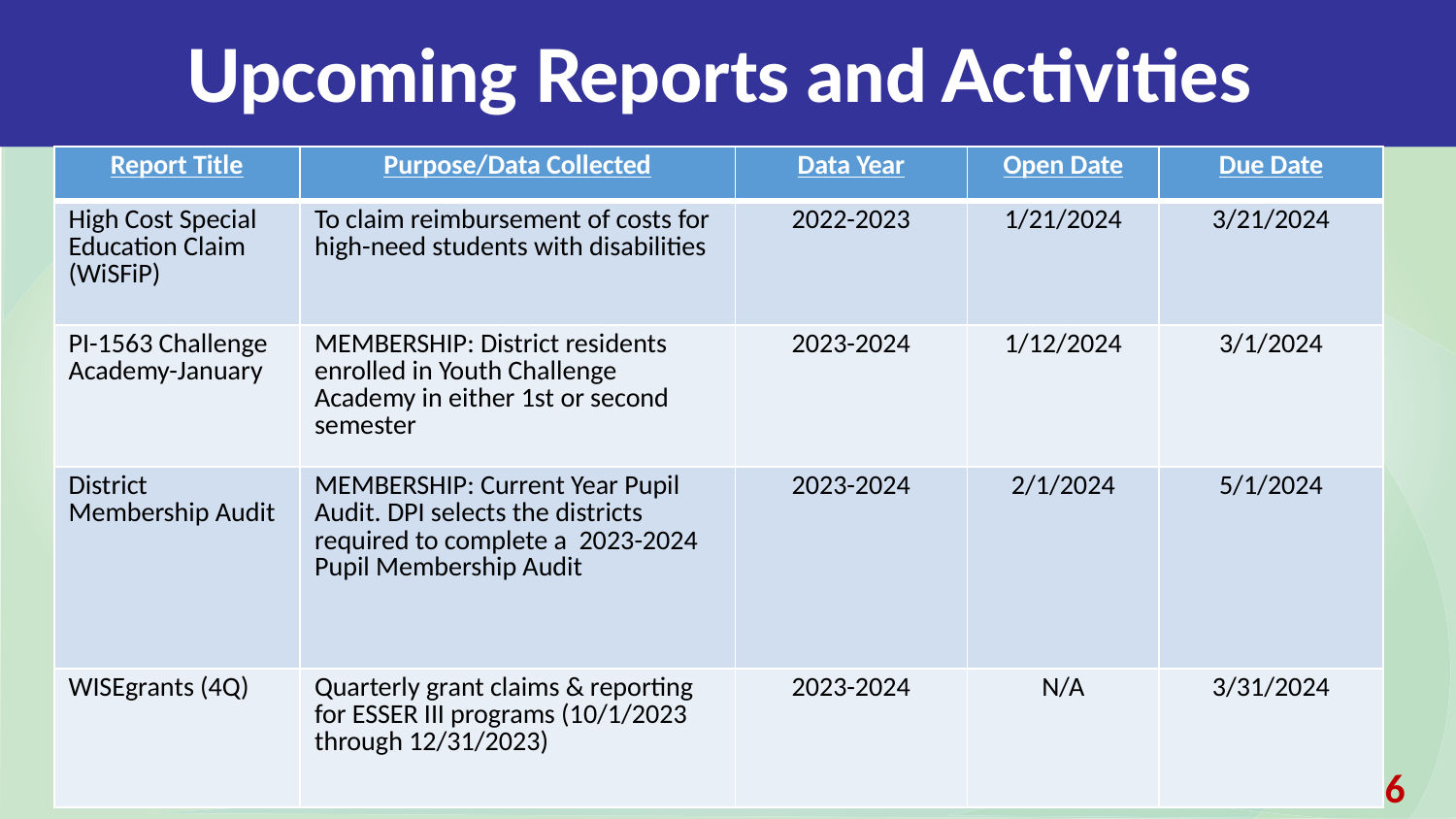

Upcoming Reports and Activities
| Report Title | Purpose/Data Collected | Data Year | Open Date | Due Date |
| --- | --- | --- | --- | --- |
| High Cost Special Education Claim (WiSFiP) | To claim reimbursement of costs for high-need students with disabilities | 2022-2023 | 1/21/2024 | 3/21/2024 |
| PI-1563 Challenge Academy-January | MEMBERSHIP: District residents enrolled in Youth Challenge Academy in either 1st or second semester | 2023-2024 | 1/12/2024 | 3/1/2024 |
| District Membership Audit | MEMBERSHIP: Current Year Pupil Audit. DPI selects the districts required to complete a 2023-2024 Pupil Membership Audit | 2023-2024 | 2/1/2024 | 5/1/2024 |
| WISEgrants (4Q) | Quarterly grant claims & reporting for ESSER III programs (10/1/2023 through 12/31/2023) | 2023-2024 | N/A | 3/31/2024 |